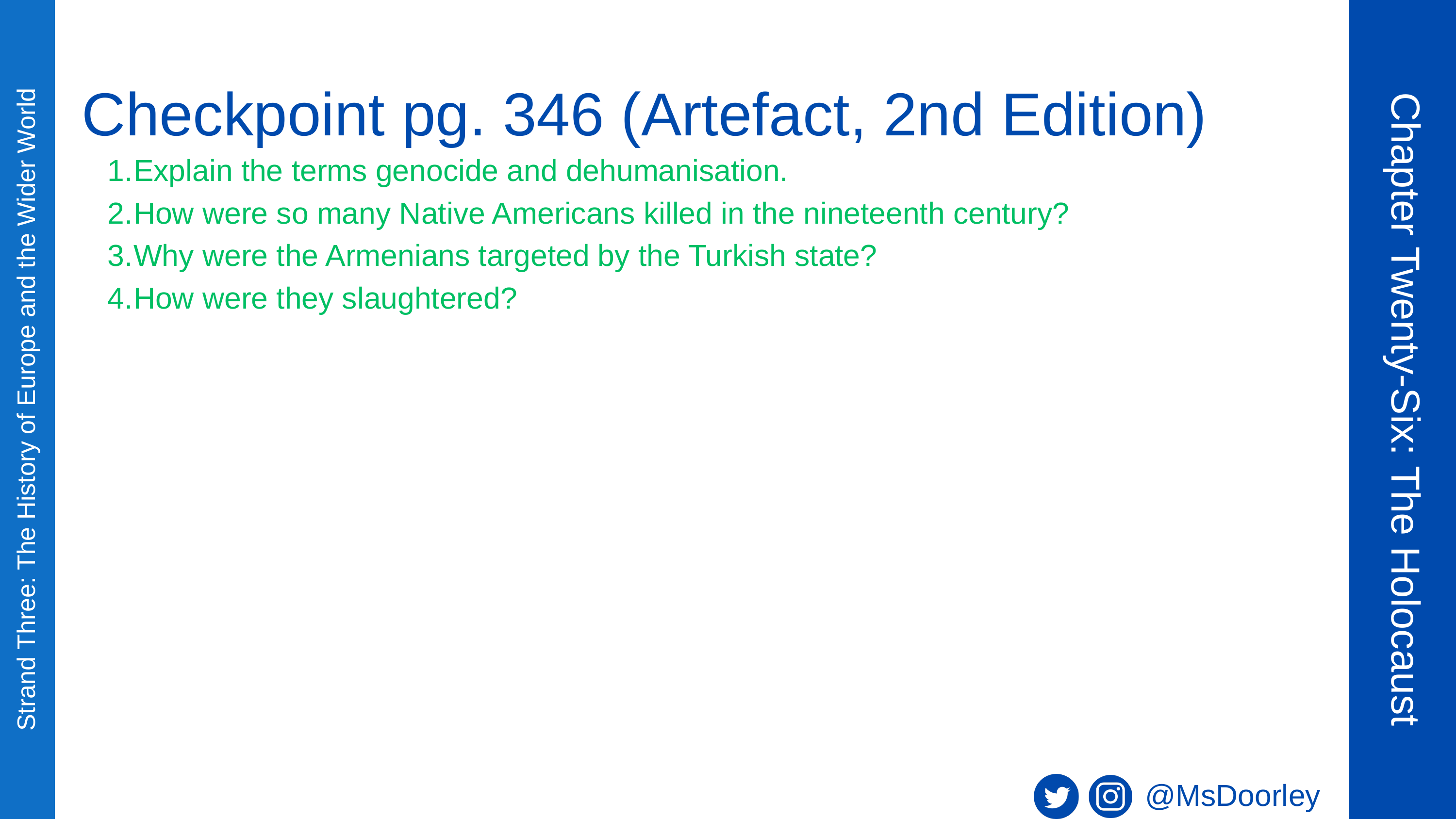

Checkpoint pg. 346 (Artefact, 2nd Edition)
Explain the terms genocide and dehumanisation.
How were so many Native Americans killed in the nineteenth century?
Why were the Armenians targeted by the Turkish state?
How were they slaughtered?
Chapter Twenty-Six: The Holocaust
Strand Three: The History of Europe and the Wider World

@MsDoorley